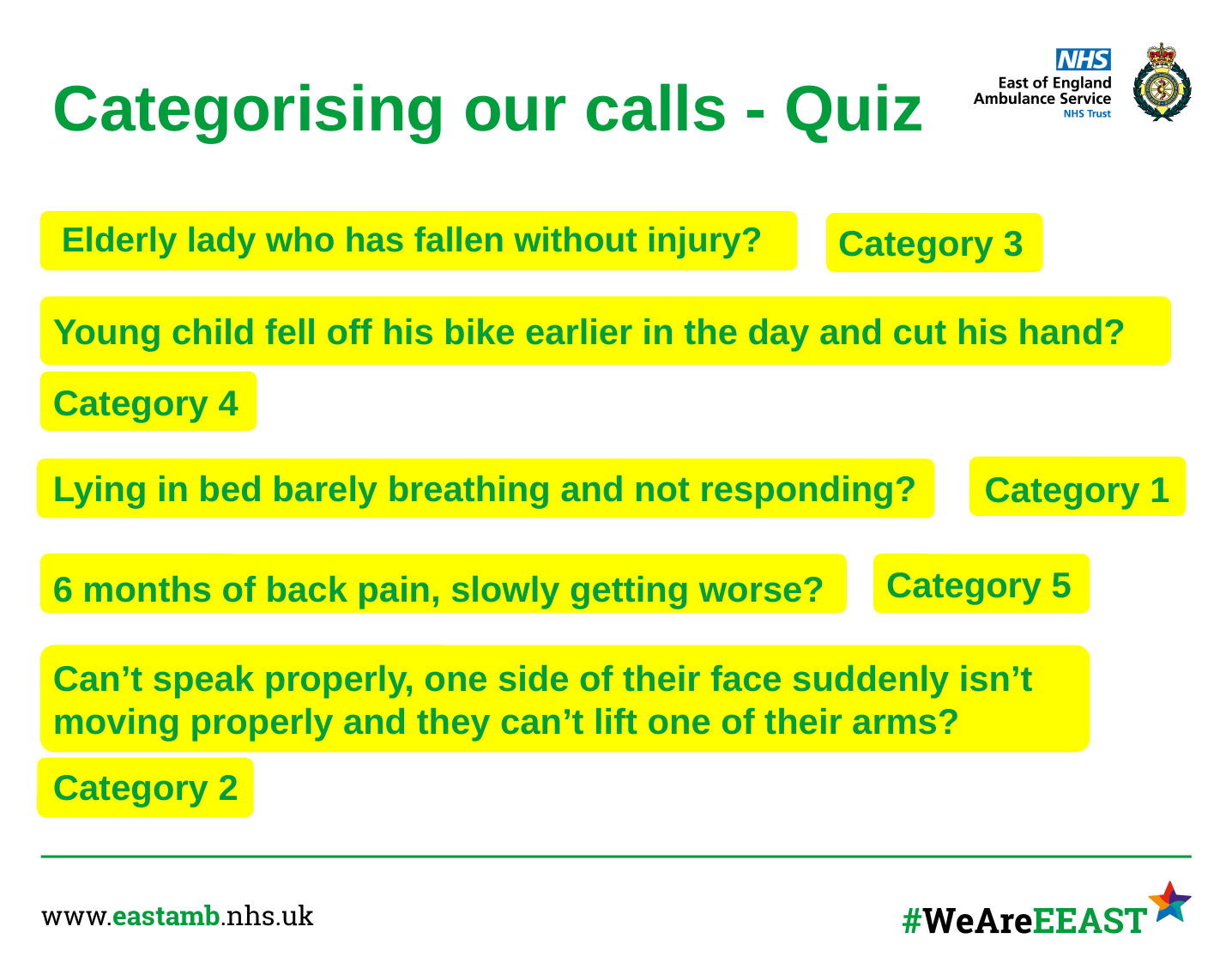

# Categorising our calls - Quiz
Elderly lady who has fallen without injury?

Category 3

Young child fell off his bike earlier in the day and cut his hand?

Category 4

Lying in bed barely breathing and not responding?
Category 1

Category 5
6 months of back pain, slowly getting worse?

Can’t speak properly, one side of their face suddenly isn’t moving properly and they can’t lift one of their arms?

Category 2